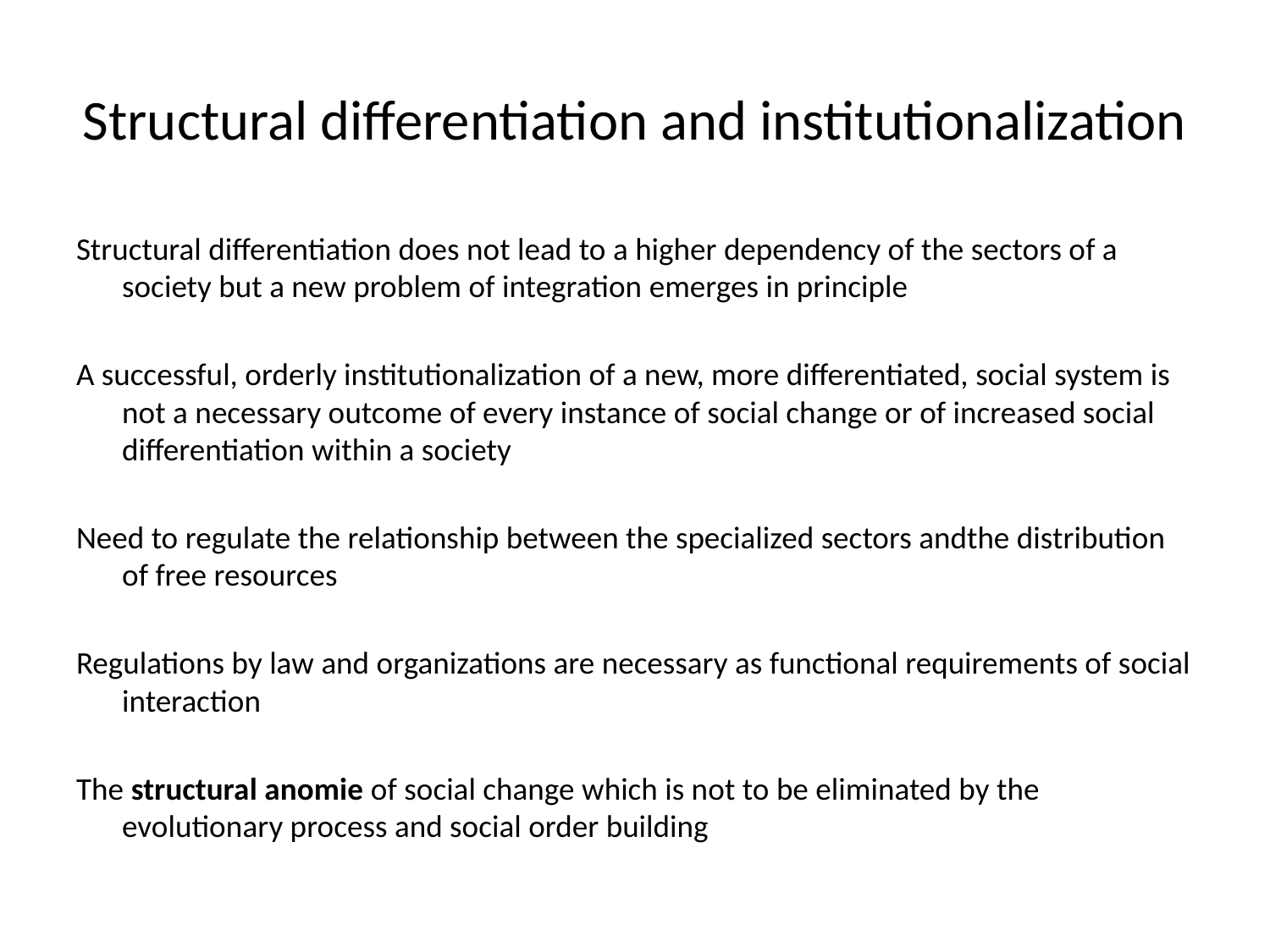

# Structural differentiation and institutionalization
Structural differentiation does not lead to a higher dependency of the sectors of a society but a new problem of integration emerges in principle

A successful, orderly institutionalization of a new, more differentiated, social system is not a necessary outcome of every instance of social change or of increased social differentiation within a society

Need to regulate the relationship between the specialized sectors andthe distribution of free resources

Regulations by law and organizations are necessary as functional requirements of social interaction

The structural anomie of social change which is not to be eliminated by the evolutionary process and social order building